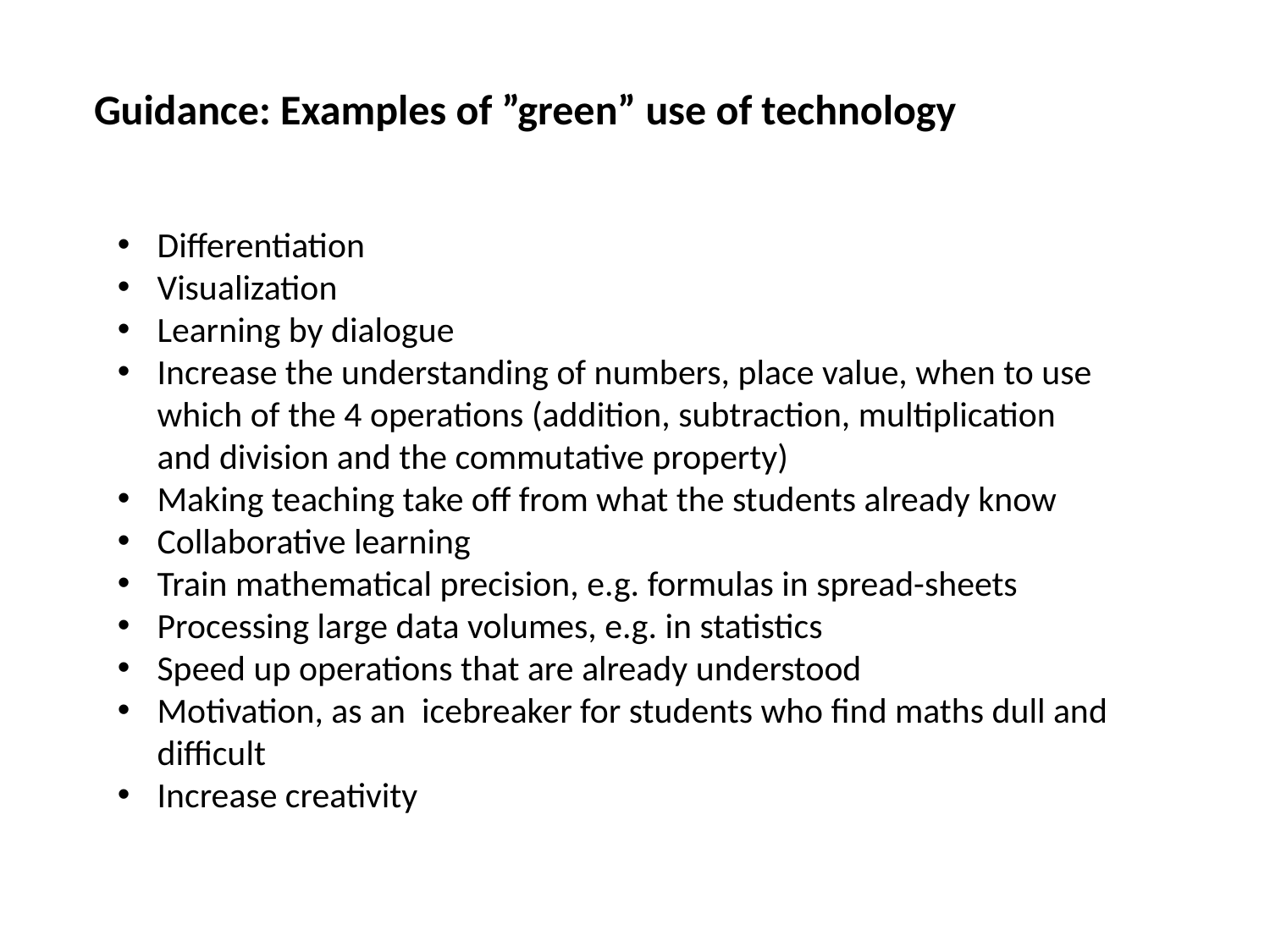

Guidance: Examples of ”green” use of technology
Differentiation
Visualization
Learning by dialogue
Increase the understanding of numbers, place value, when to use which of the 4 operations (addition, subtraction, multiplication and division and the commutative property)
Making teaching take off from what the students already know
Collaborative learning
Train mathematical precision, e.g. formulas in spread-sheets
Processing large data volumes, e.g. in statistics
Speed up operations that are already understood
Motivation, as an  icebreaker for students who find maths dull and difficult
Increase creativity